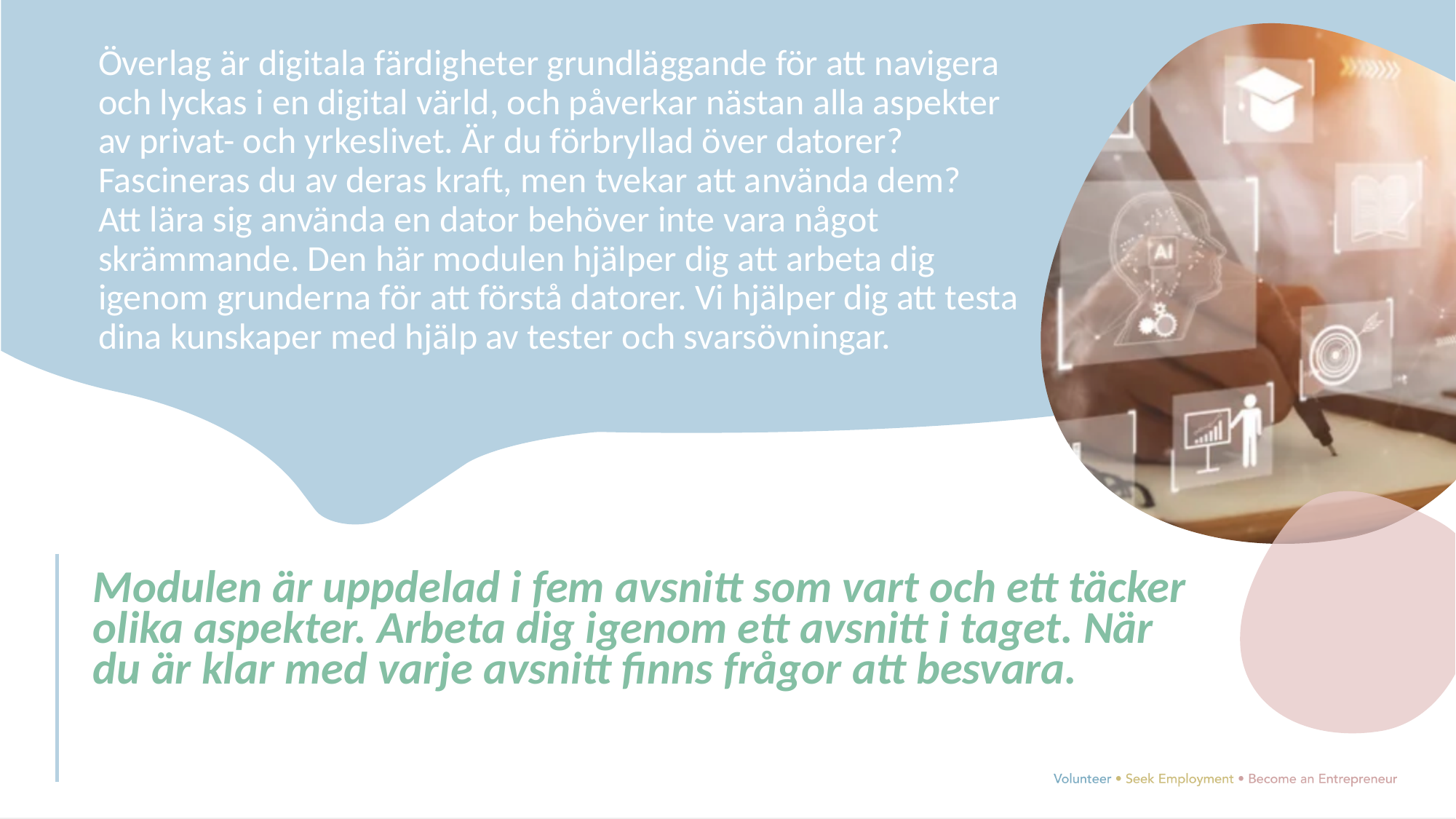

Överlag är digitala färdigheter grundläggande för att navigera och lyckas i en digital värld, och påverkar nästan alla aspekter av privat- och yrkeslivet. Är du förbryllad över datorer? Fascineras du av deras kraft, men tvekar att använda dem?
Att lära sig använda en dator behöver inte vara något skrämmande. Den här modulen hjälper dig att arbeta dig igenom grunderna för att förstå datorer. Vi hjälper dig att testa dina kunskaper med hjälp av tester och svarsövningar.

Modulen är uppdelad i fem avsnitt som vart och ett täcker olika aspekter. Arbeta dig igenom ett avsnitt i taget. När du är klar med varje avsnitt finns frågor att besvara.